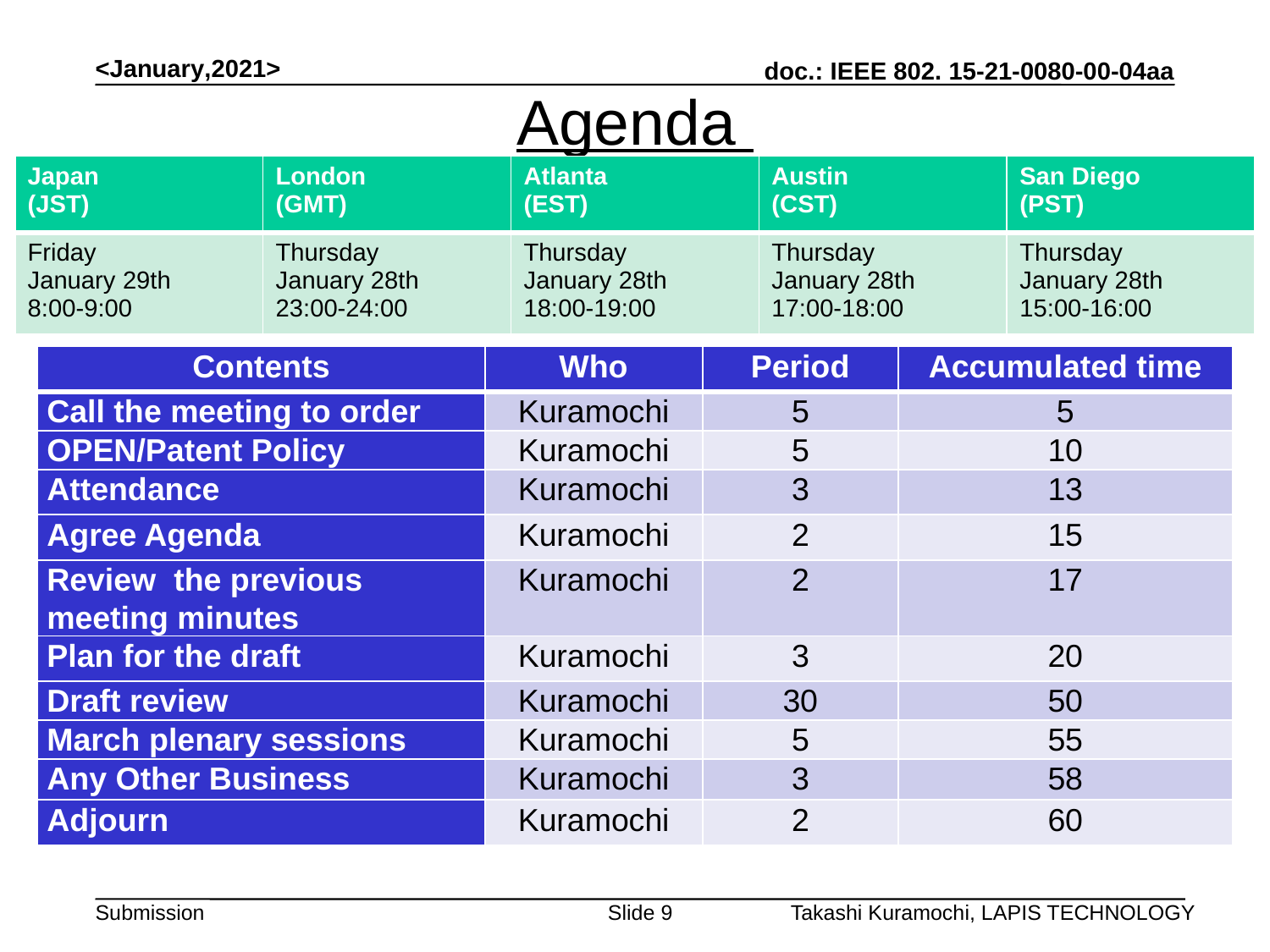

<January,2021>
# Agenda
| Japan (JST) | London (GMT) | Atlanta (EST) | Austin (CST) | San Diego (PST) |
| --- | --- | --- | --- | --- |
| Friday January 29th 8:00-9:00 | Thursday January 28th 23:00-24:00 | Thursday January 28th 18:00-19:00 | Thursday January 28th 17:00-18:00 | Thursday January 28th 15:00-16:00 |
| Contents | Who | Period | Accumulated time |
| --- | --- | --- | --- |
| Call the meeting to order | Kuramochi | 5 | 5 |
| OPEN/Patent Policy | Kuramochi | 5 | 10 |
| Attendance | Kuramochi | 3 | 13 |
| Agree Agenda | Kuramochi | 2 | 15 |
| Review the previous meeting minutes | Kuramochi | 2 | 17 |
| Plan for the draft | Kuramochi | 3 | 20 |
| Draft review | Kuramochi | 30 | 50 |
| March plenary sessions | Kuramochi | 5 | 55 |
| Any Other Business | Kuramochi | 3 | 58 |
| Adjourn | Kuramochi | 2 | 60 |
Slide 9
Takashi Kuramochi, LAPIS TECHNOLOGY